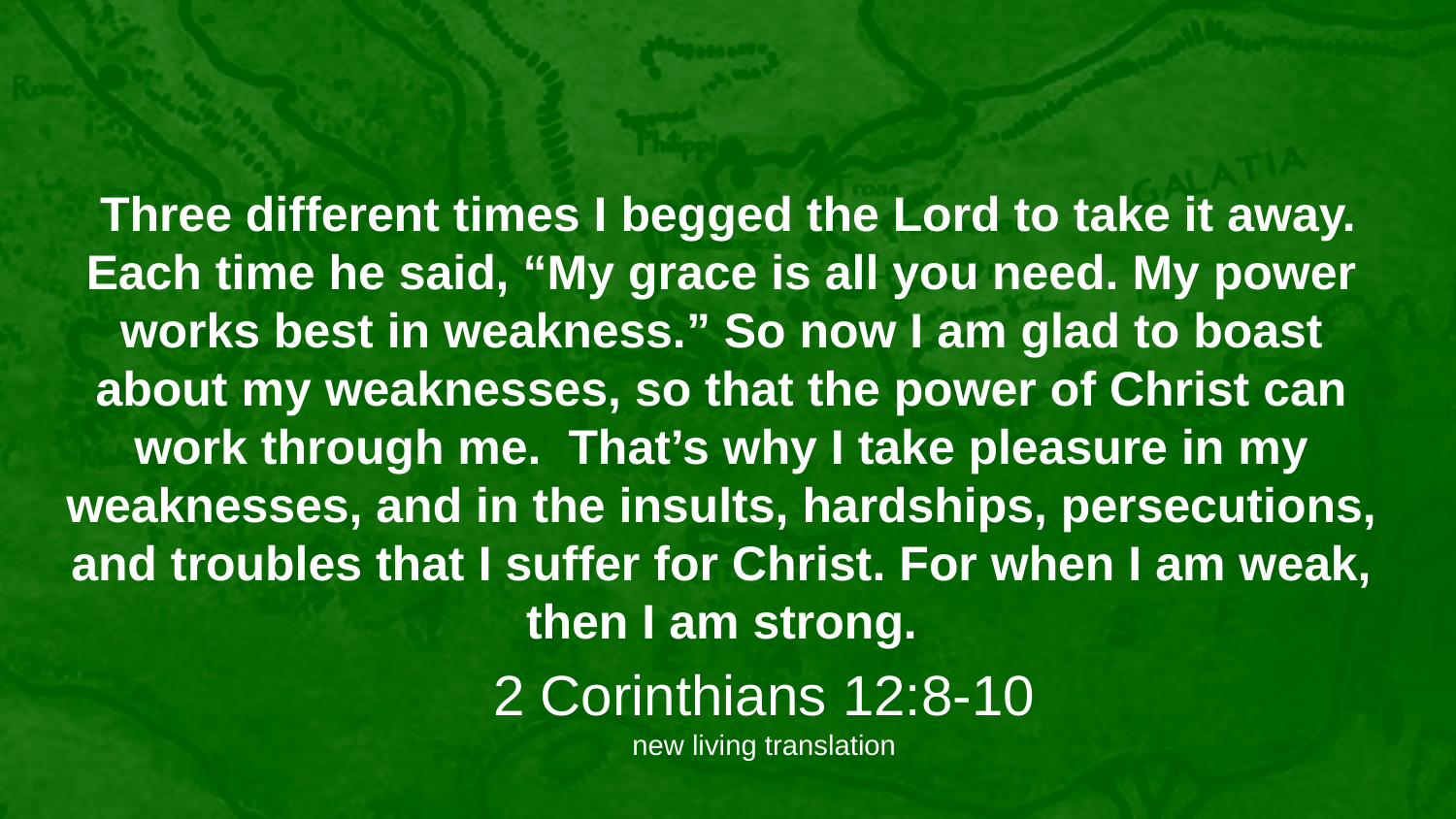

Three different times I begged the Lord to take it away. Each time he said, “My grace is all you need. My power works best in weakness.” So now I am glad to boast about my weaknesses, so that the power of Christ can work through me.  That’s why I take pleasure in my weaknesses, and in the insults, hardships, persecutions, and troubles that I suffer for Christ. For when I am weak, then I am strong.
2 Corinthians 12:8-10
new living translation